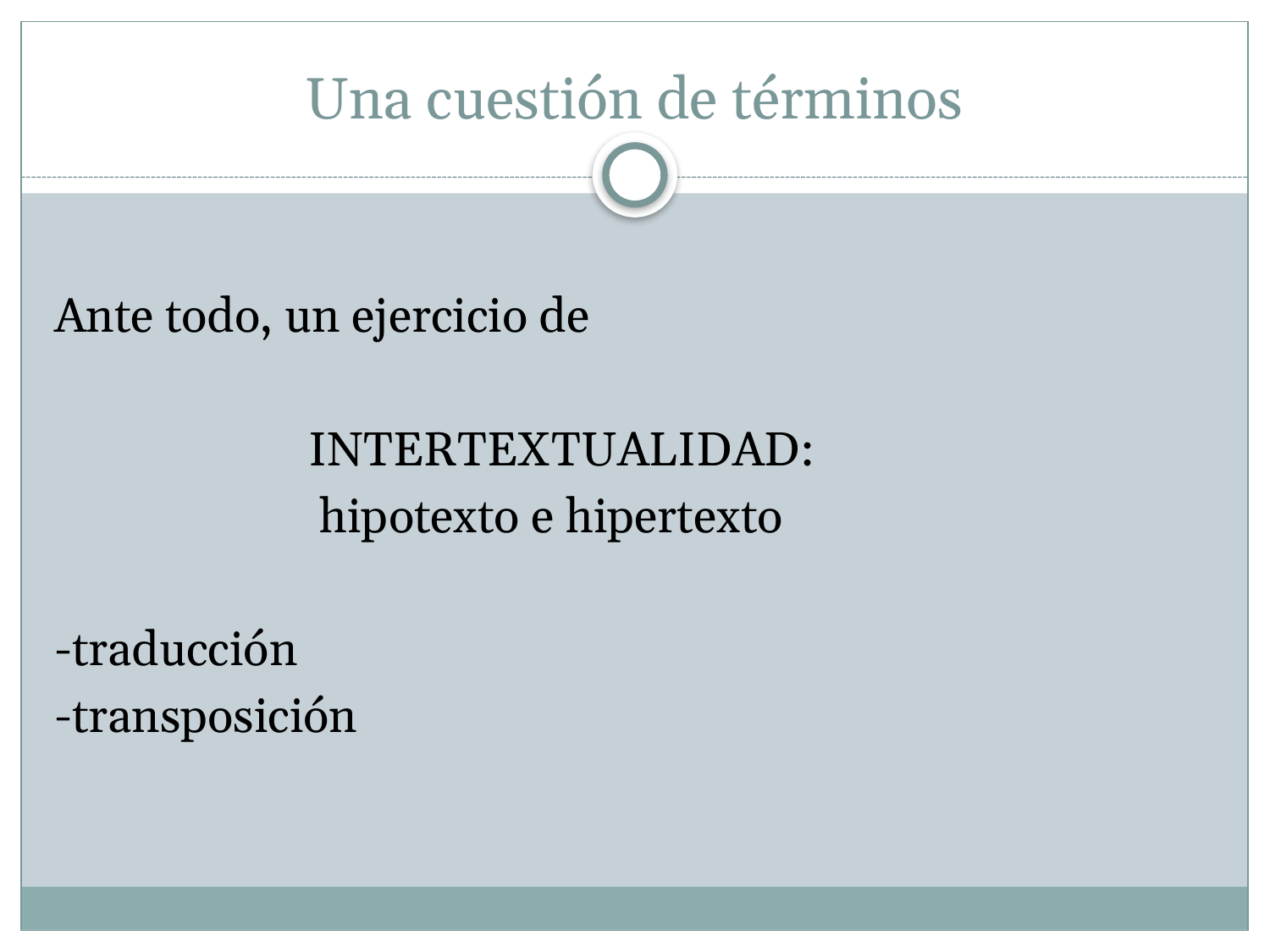

# Una cuestión de términos

Ante todo, un ejercicio de

		INTERTEXTUALIDAD:
		 hipotexto e hipertexto

-traducción
-transposición